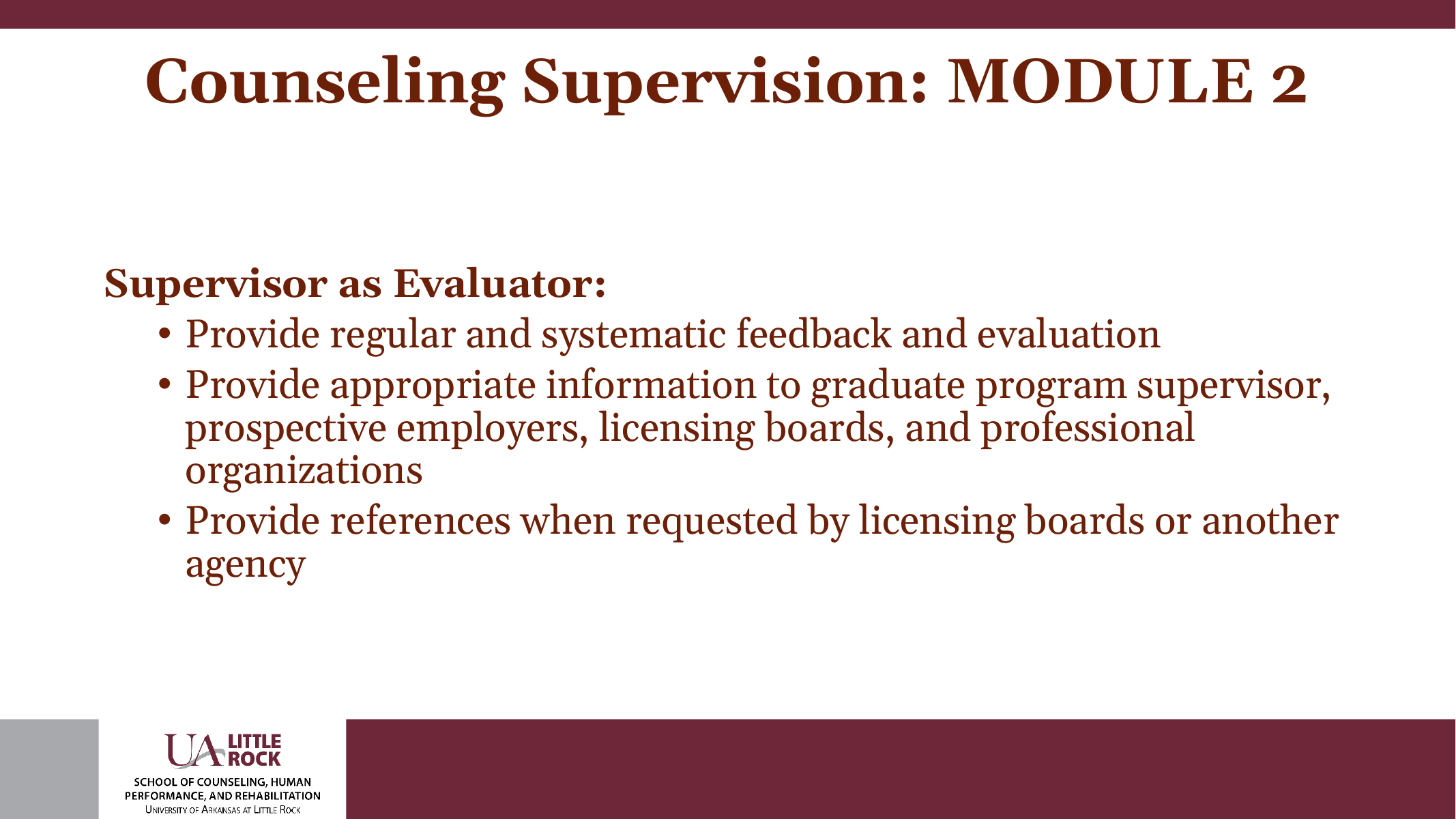

# Counseling Supervision: MODULE 2
Supervisor as Evaluator:
Provide regular and systematic feedback and evaluation
Provide appropriate information to graduate program supervisor, prospective employers, licensing boards, and professional organizations
Provide references when requested by licensing boards or another agency